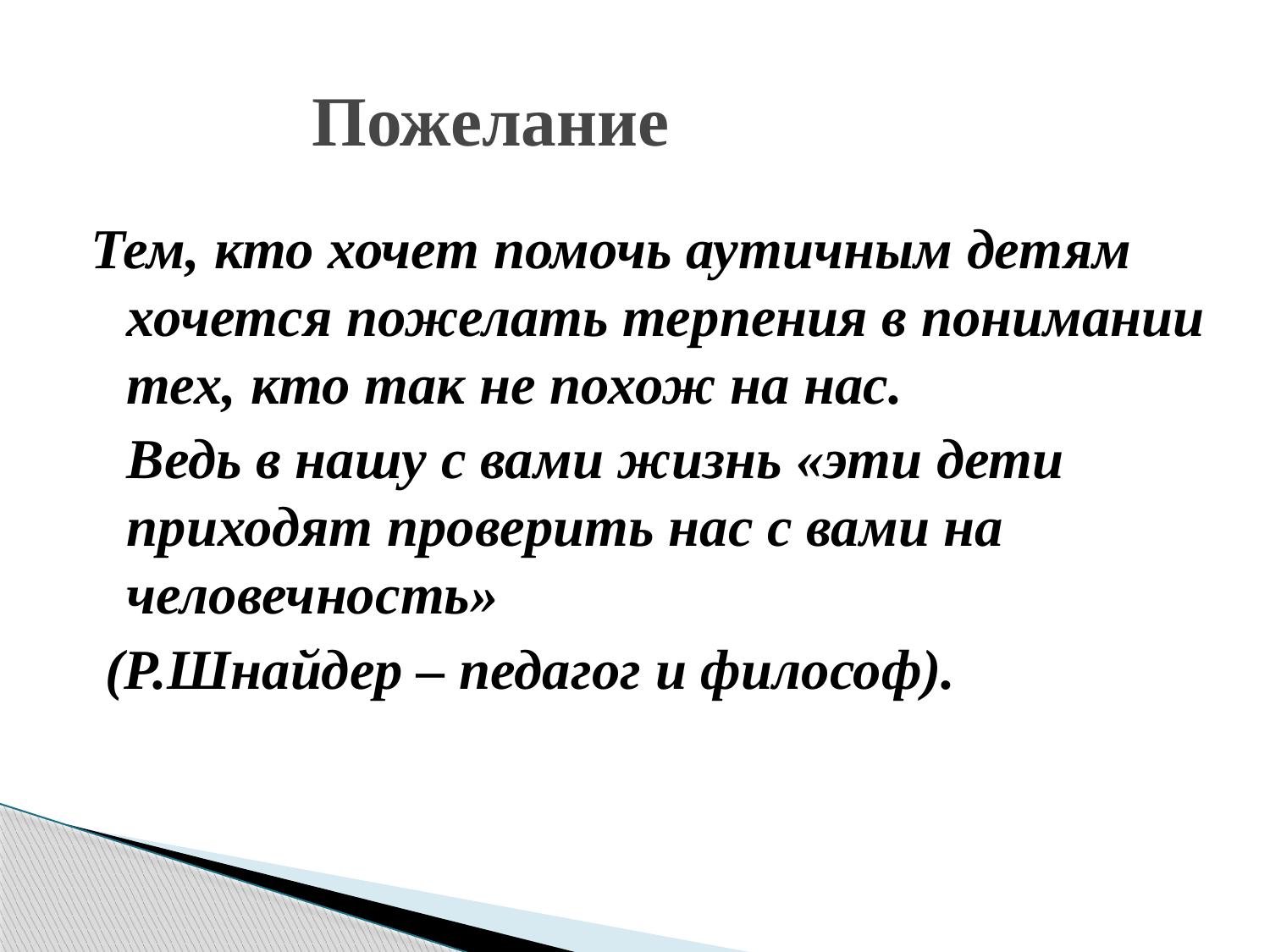

# Пожелание
Тем, кто хочет помочь аутичным детям хочется пожелать терпения в понимании тех, кто так не похож на нас.
	Ведь в нашу с вами жизнь «эти дети приходят проверить нас с вами на человечность»
 (Р.Шнайдер – педагог и философ).